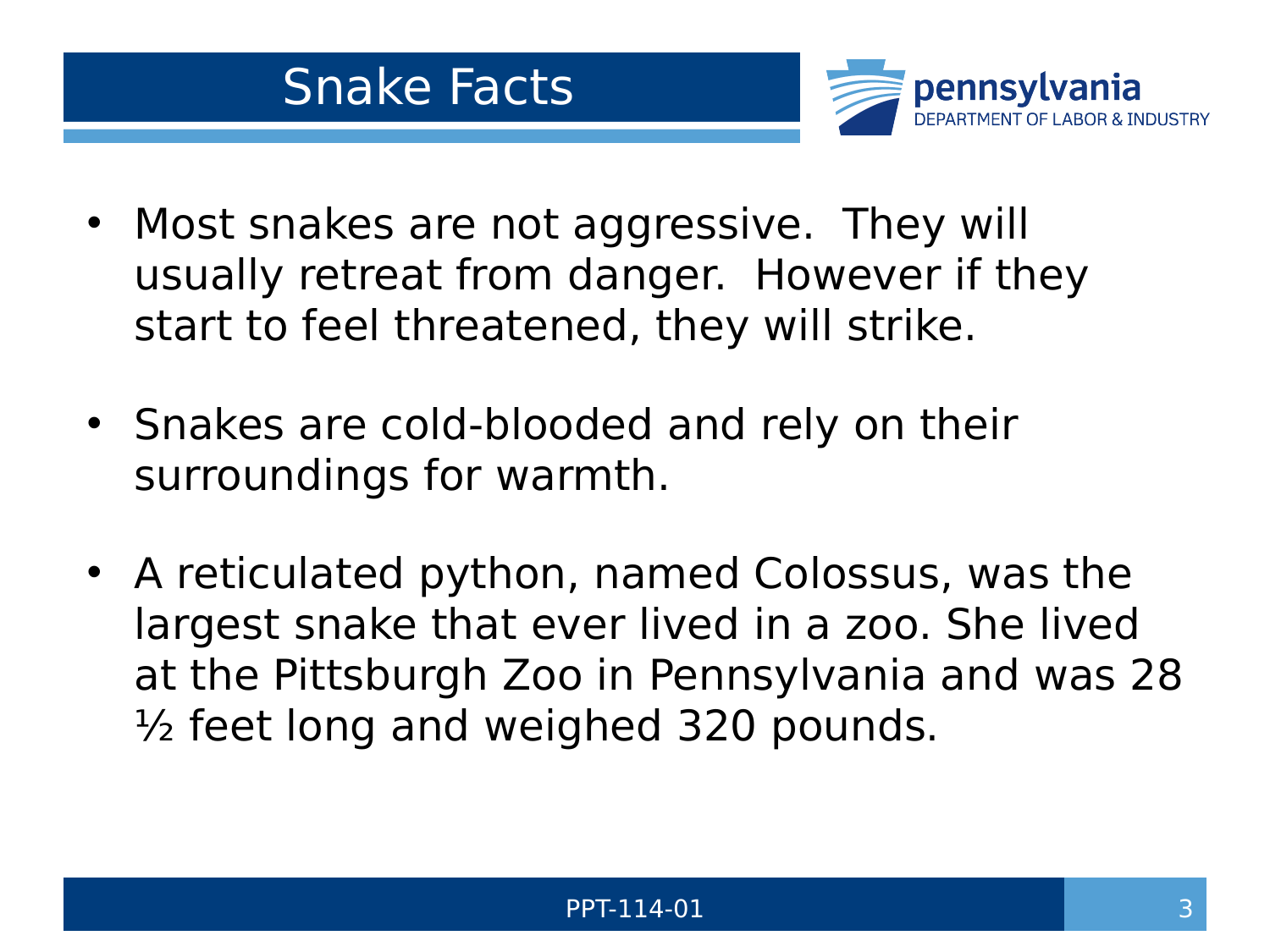

# Snake Facts
Most snakes are not aggressive.  They will usually retreat from danger.  However if they start to feel threatened, they will strike.

Snakes are cold-blooded and rely on their surroundings for warmth.

A reticulated python, named Colossus, was the largest snake that ever lived in a zoo. She lived at the Pittsburgh Zoo in Pennsylvania and was 28 ½ feet long and weighed 320 pounds.

PPT-114-01
3